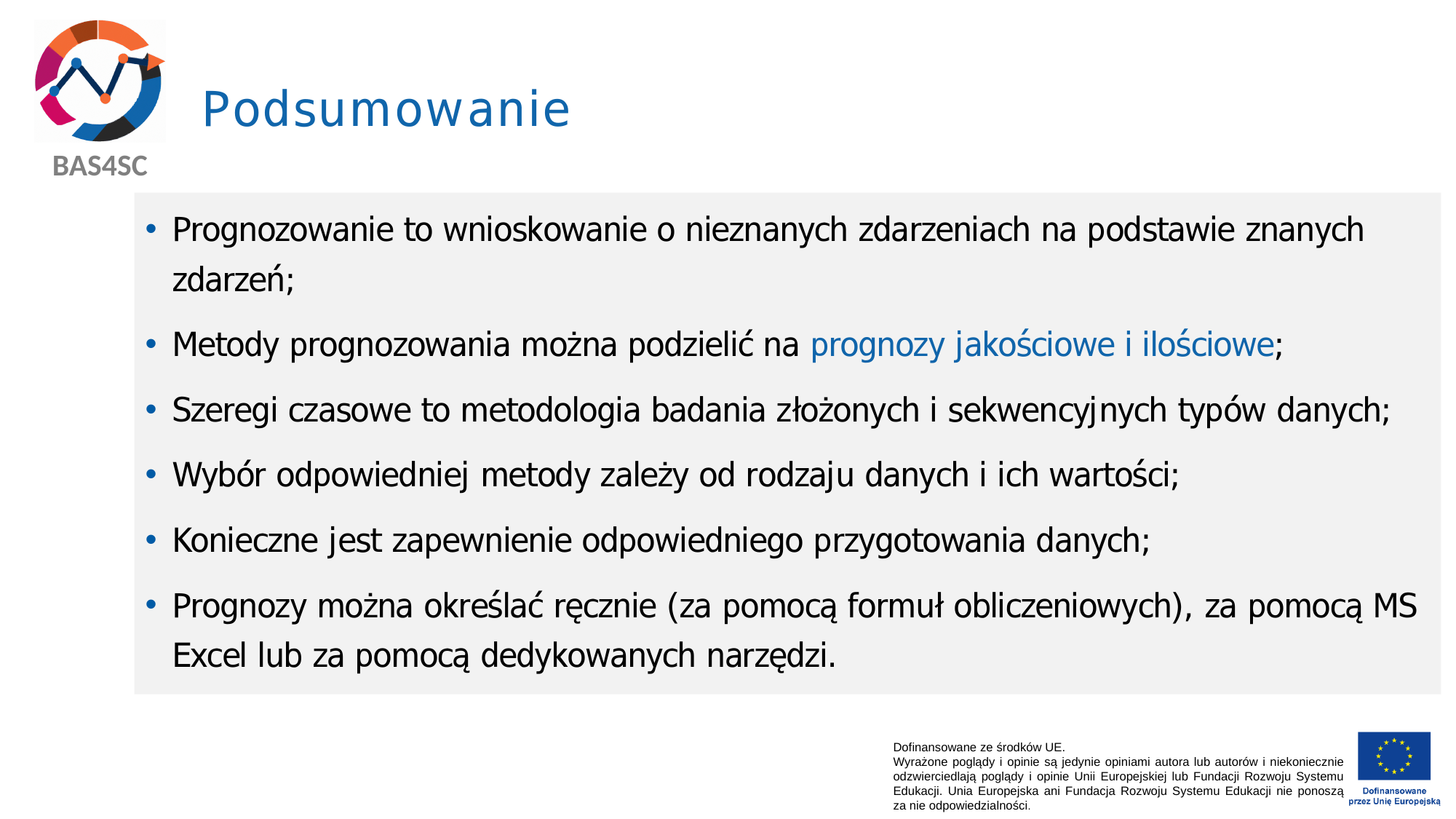

# Podsumowanie
Prognozowanie to wnioskowanie o nieznanych zdarzeniach na podstawie znanych zdarzeń;
Metody prognozowania można podzielić na prognozy jakościowe i ilościowe;
Szeregi czasowe to metodologia badania złożonych i sekwencyjnych typów danych;
Wybór odpowiedniej metody zależy od rodzaju danych i ich wartości;
Konieczne jest zapewnienie odpowiedniego przygotowania danych;
Prognozy można określać ręcznie (za pomocą formuł obliczeniowych), za pomocą MS Excel lub za pomocą dedykowanych narzędzi.